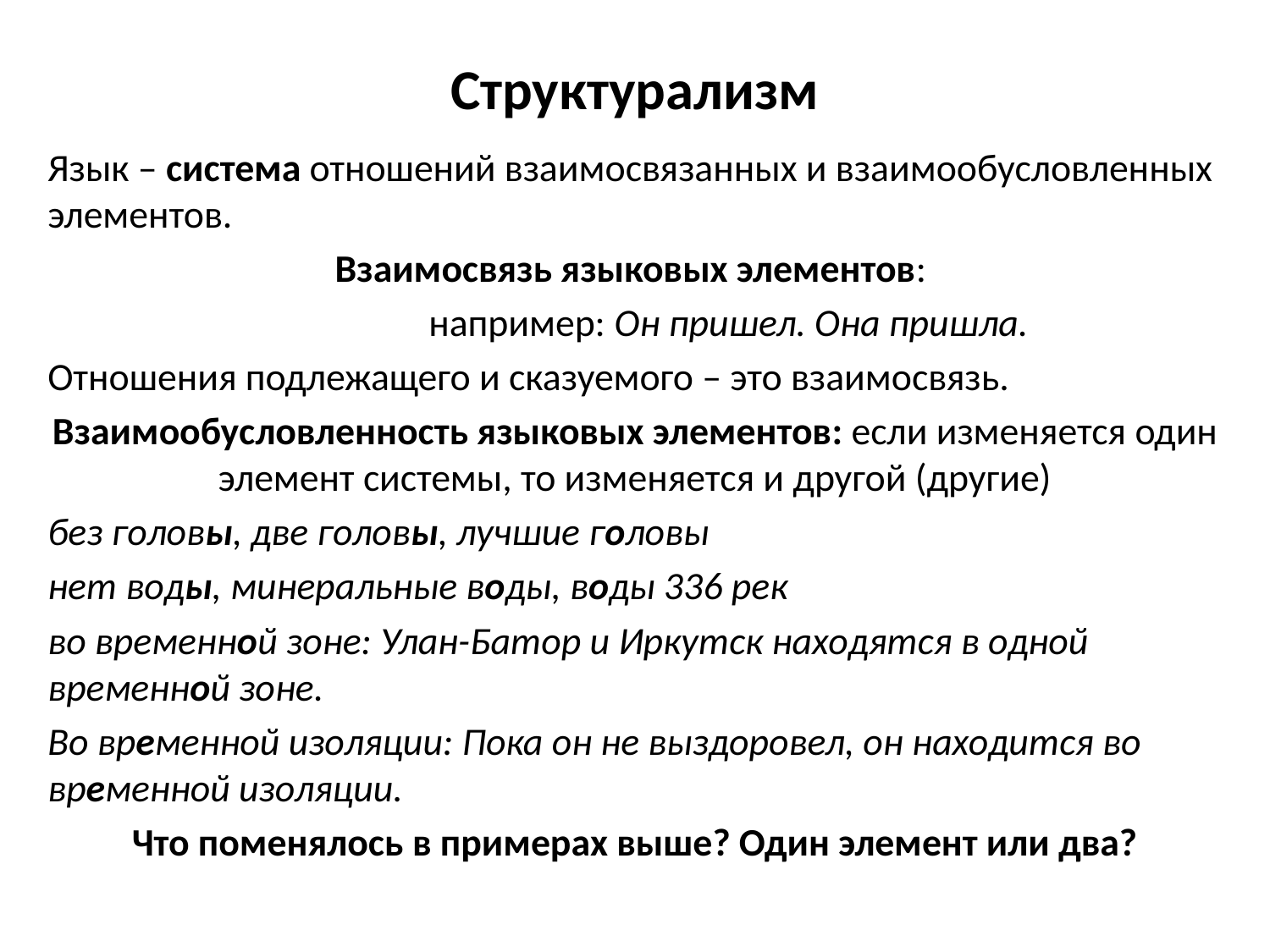

# Структурализм
Язык – система отношений взаимосвязанных и взаимообусловленных элементов.
Взаимосвязь языковых элементов:
			например: Он пришел. Она пришла.
Отношения подлежащего и сказуемого – это взаимосвязь.
Взаимообусловленность языковых элементов: если изменяется один элемент системы, то изменяется и другой (другие)
без головы, две головы, лучшие головы
нет воды, минеральные воды, воды 336 рек
во временной зоне: Улан-Батор и Иркутск находятся в одной временной зоне.
Во временной изоляции: Пока он не выздоровел, он находится во временной изоляции.
Что поменялось в примерах выше? Один элемент или два?